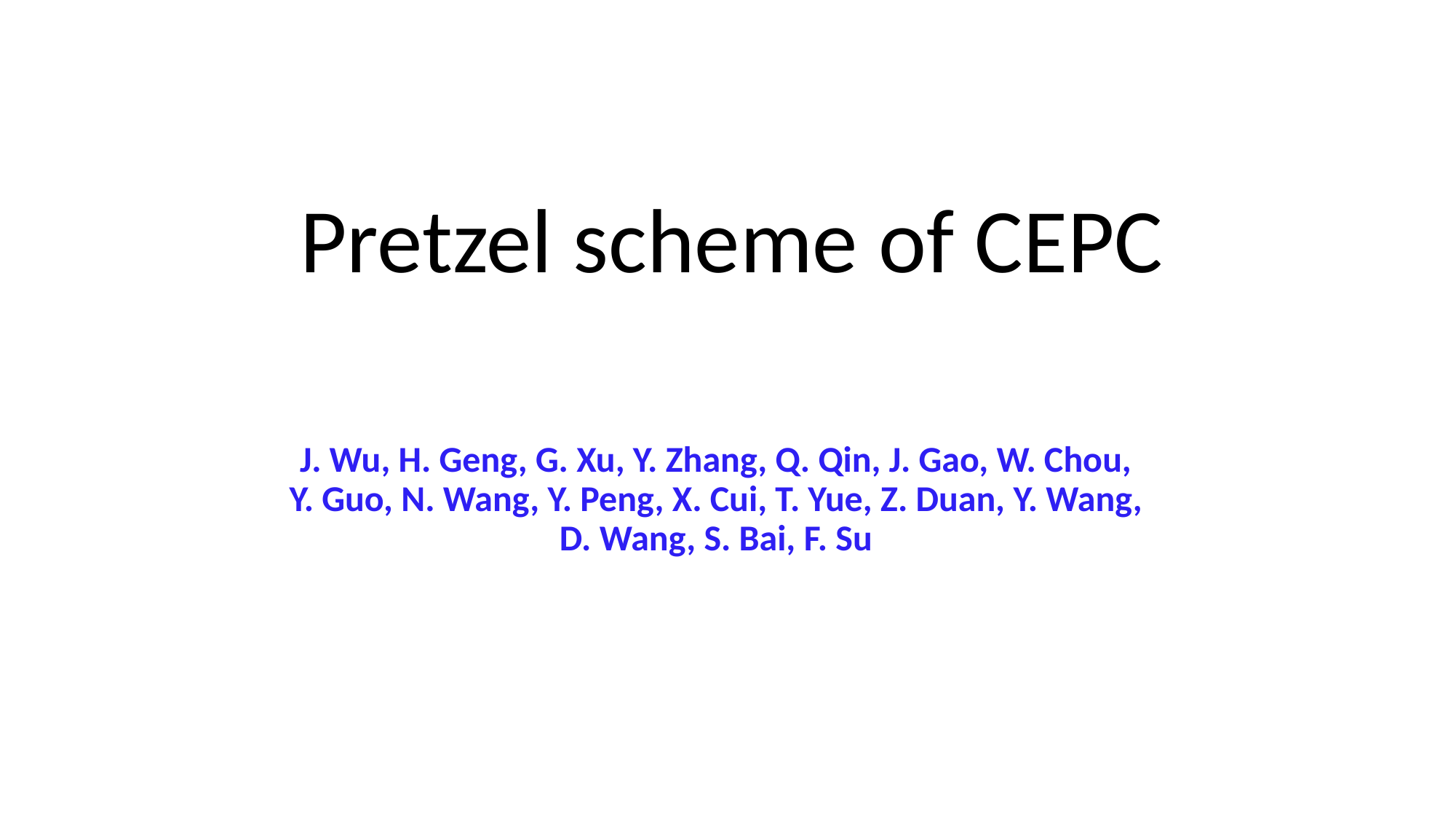

# Pretzel scheme of CEPC
J. Wu, H. Geng, G. Xu, Y. Zhang, Q. Qin, J. Gao, W. Chou, Y. Guo, N. Wang, Y. Peng, X. Cui, T. Yue, Z. Duan, Y. Wang, D. Wang, S. Bai, F. Su